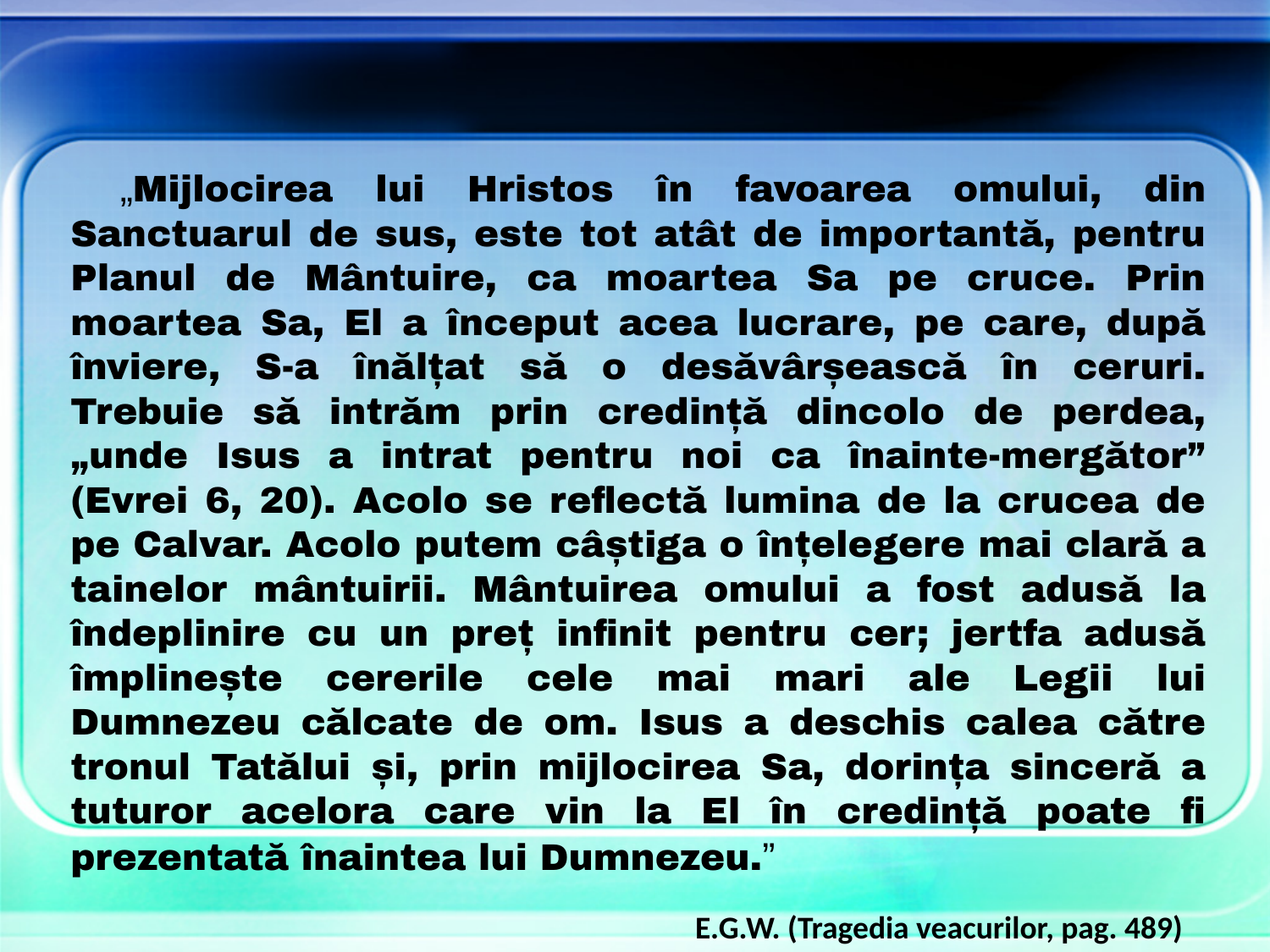

„Mijlocirea lui Hristos în favoarea omului, din Sanctuarul de sus, este tot atât de importantă, pentru Planul de Mântuire, ca moartea Sa pe cruce. Prin moartea Sa, El a început acea lucrare, pe care, după înviere, S-a înălţat să o desăvârşească în ceruri. Trebuie să intrăm prin credinţă dincolo de perdea, „unde Isus a intrat pentru noi ca înainte-mergător” (Evrei 6, 20). Acolo se reflectă lumina de la crucea de pe Calvar. Acolo putem câştiga o înţelegere mai clară a tainelor mântuirii. Mântuirea omului a fost adusă la îndeplinire cu un preţ infinit pentru cer; jertfa adusă împlineşte cererile cele mai mari ale Legii lui Dumnezeu călcate de om. Isus a deschis calea către tronul Tatălui şi, prin mijlocirea Sa, dorinţa sinceră a tuturor acelora care vin la El în credinţă poate fi prezentată înaintea lui Dumnezeu.”
E.G.W. (Tragedia veacurilor, pag. 489)